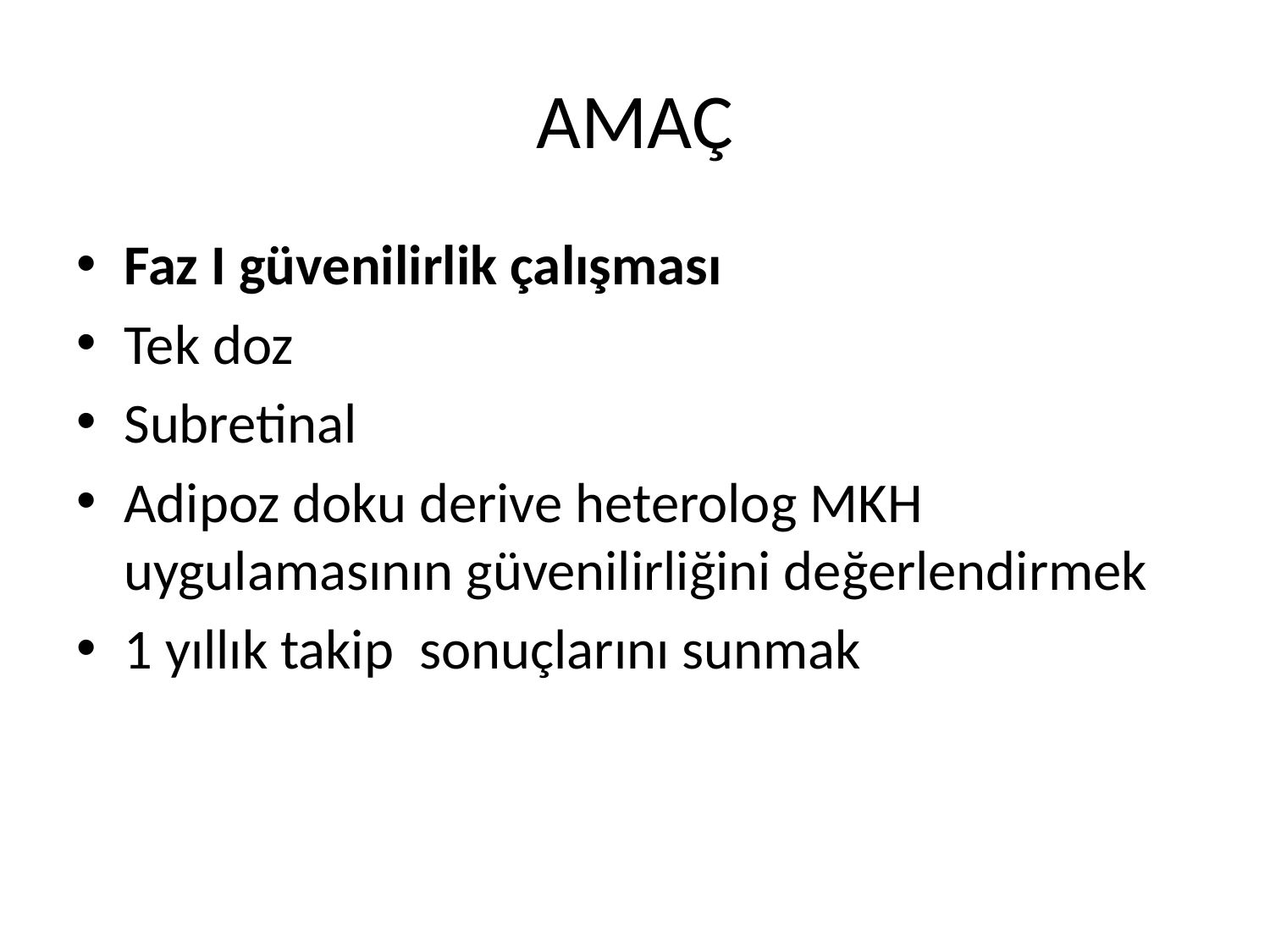

# AMAÇ
Faz I güvenilirlik çalışması
Tek doz
Subretinal
Adipoz doku derive heterolog MKH uygulamasının güvenilirliğini değerlendirmek
1 yıllık takip  sonuçlarını sunmak